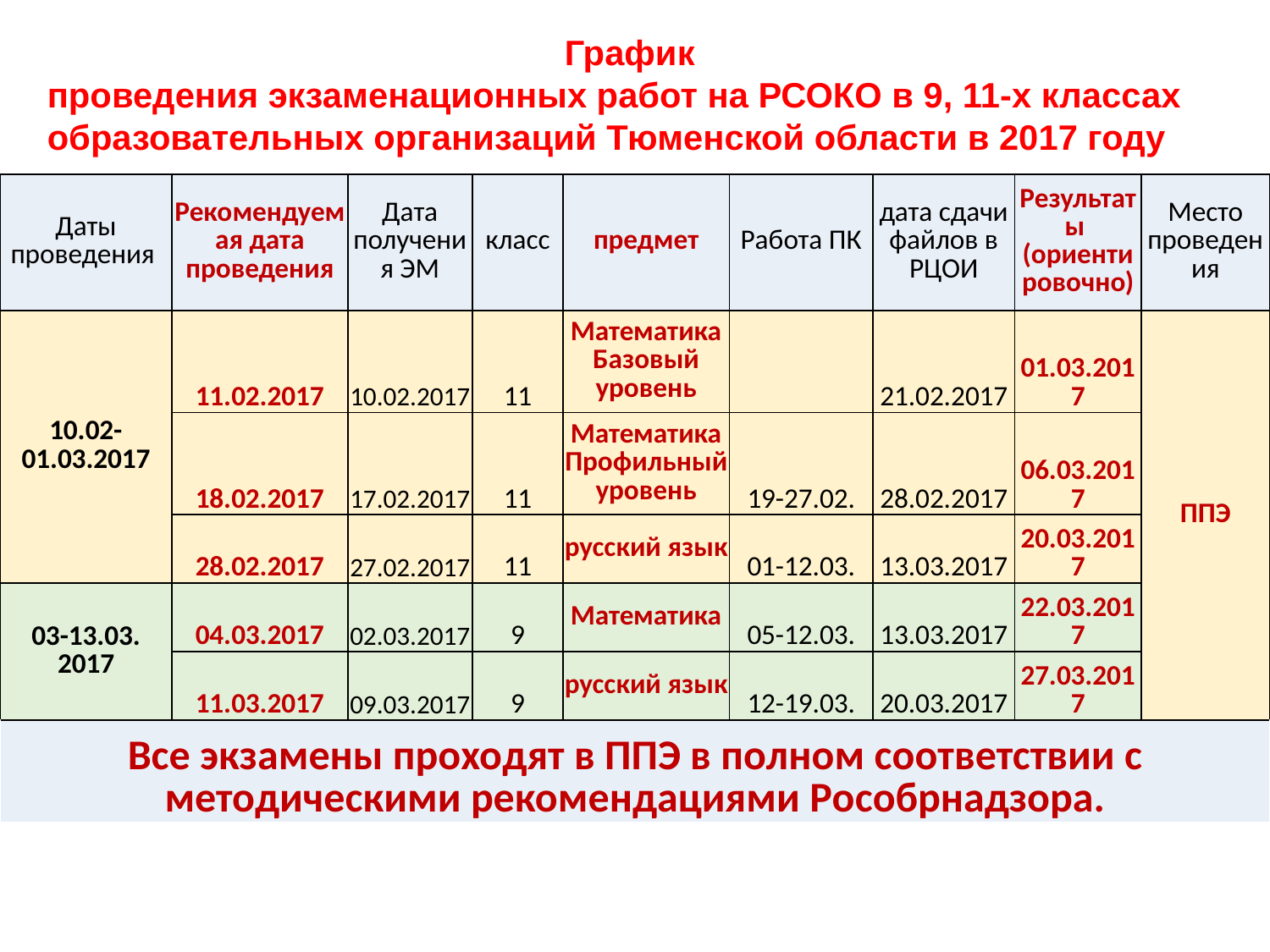

График
проведения экзаменационных работ на РСОКО в 9, 11-х классах образовательных организаций Тюменской области в 2017 году

| Даты проведения | Рекомендуемая дата проведения | Дата получения ЭМ | класс | предмет | Работа ПК | дата сдачи файлов в РЦОИ | Результаты (ориентировочно) | Место проведения |
| --- | --- | --- | --- | --- | --- | --- | --- | --- |
| 10.02-01.03.2017 | 11.02.2017 | 10.02.2017 | 11 | Математика Базовый уровень |  | 21.02.2017 | 01.03.2017 | ППЭ |
|  | 18.02.2017 | 17.02.2017 | 11 | Математика Профильный уровень | 19-27.02. | 28.02.2017 | 06.03.2017 |  |
|  | 28.02.2017 | 27.02.2017 | 11 | русский язык | 01-12.03. | 13.03.2017 | 20.03.2017 |  |
| 03-13.03. 2017 | 04.03.2017 | 02.03.2017 | 9 | Математика | 05-12.03. | 13.03.2017 | 22.03.2017 |  |
|  | 11.03.2017 | 09.03.2017 | 9 | русский язык | 12-19.03. | 20.03.2017 | 27.03.2017 |  |
| Все экзамены проходят в ППЭ в полном соответствии с методическими рекомендациями Рособрнадзора. |  |  |  |  |  |  |  |  |